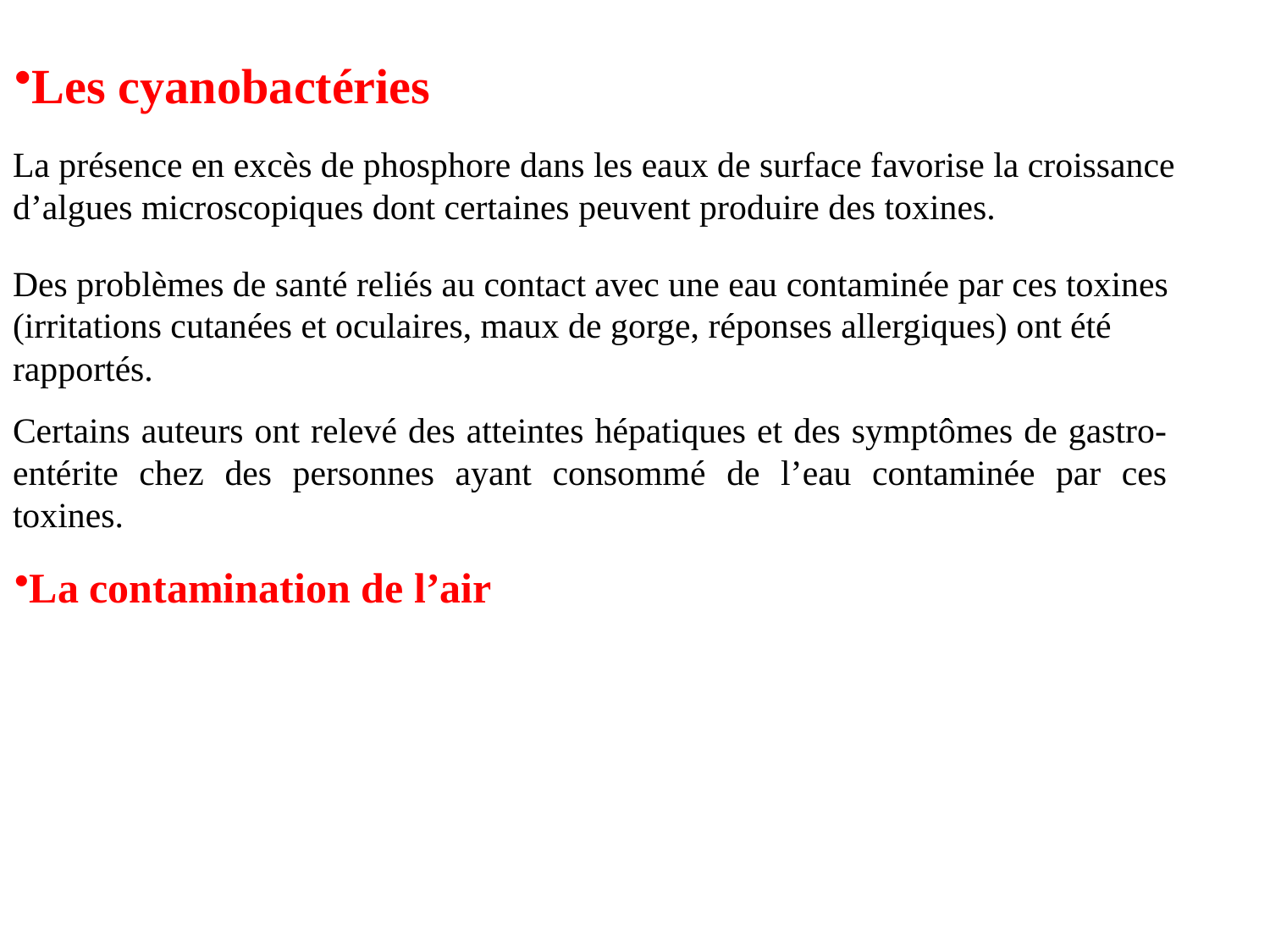

Les cyanobactéries

La présence en excès de phosphore dans les eaux de surface favorise la croissance d’algues microscopiques dont certaines peuvent produire des toxines.
Des problèmes de santé reliés au contact avec une eau contaminée par ces toxines (irritations cutanées et oculaires, maux de gorge, réponses allergiques) ont été rapportés.
Certains auteurs ont relevé des atteintes hépatiques et des symptômes de gastro-entérite chez des personnes ayant consommé de l’eau contaminée par ces toxines.

La contamination de l’air